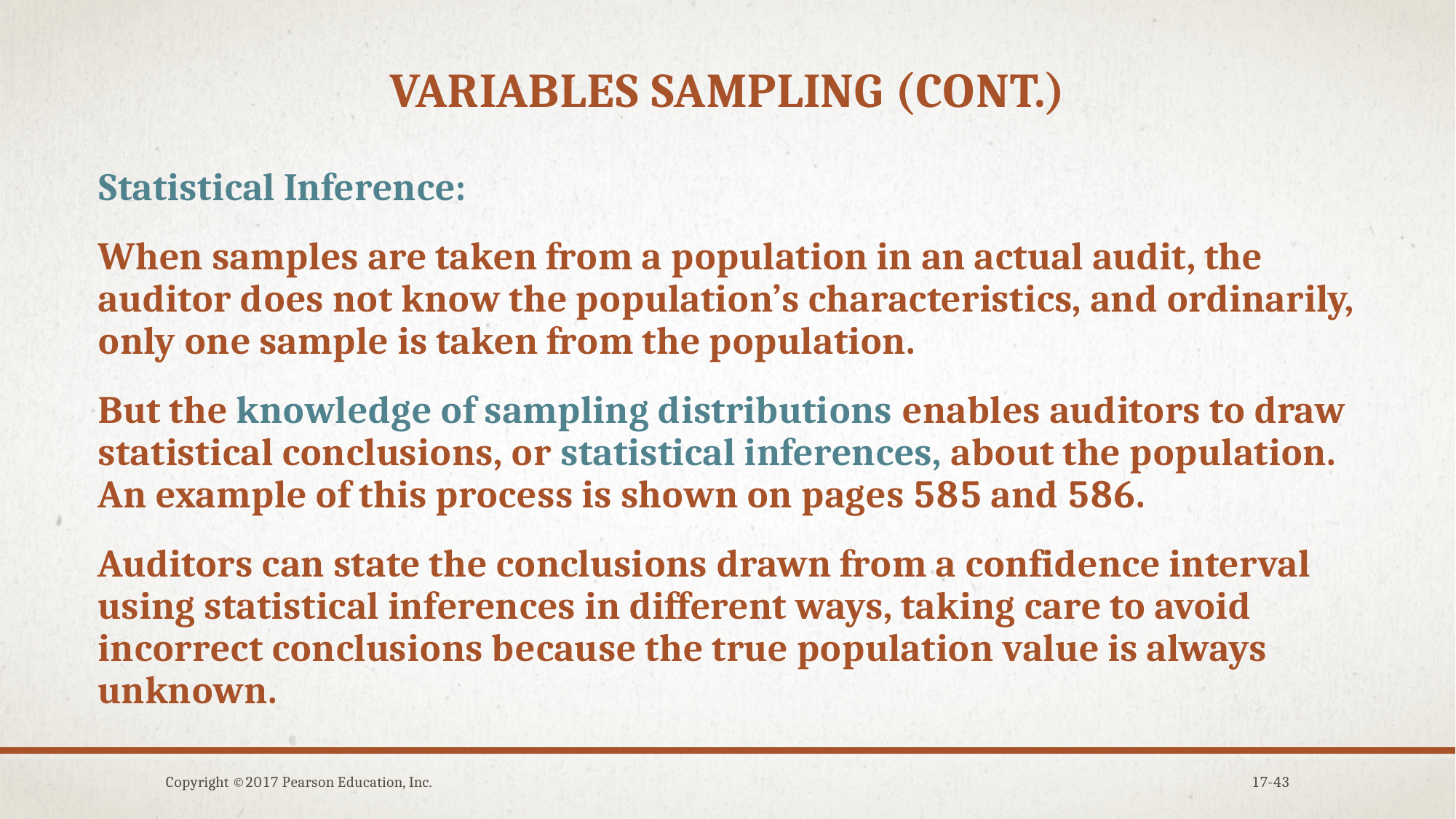

# Variables sampling (cont.)
Statistical Inference:
When samples are taken from a population in an actual audit, the auditor does not know the population’s characteristics, and ordinarily, only one sample is taken from the population.
But the knowledge of sampling distributions enables auditors to draw statistical conclusions, or statistical inferences, about the population. An example of this process is shown on pages 585 and 586.
Auditors can state the conclusions drawn from a confidence interval using statistical inferences in different ways, taking care to avoid incorrect conclusions because the true population value is always unknown.
Copyright ©2017 Pearson Education, Inc.
17-43